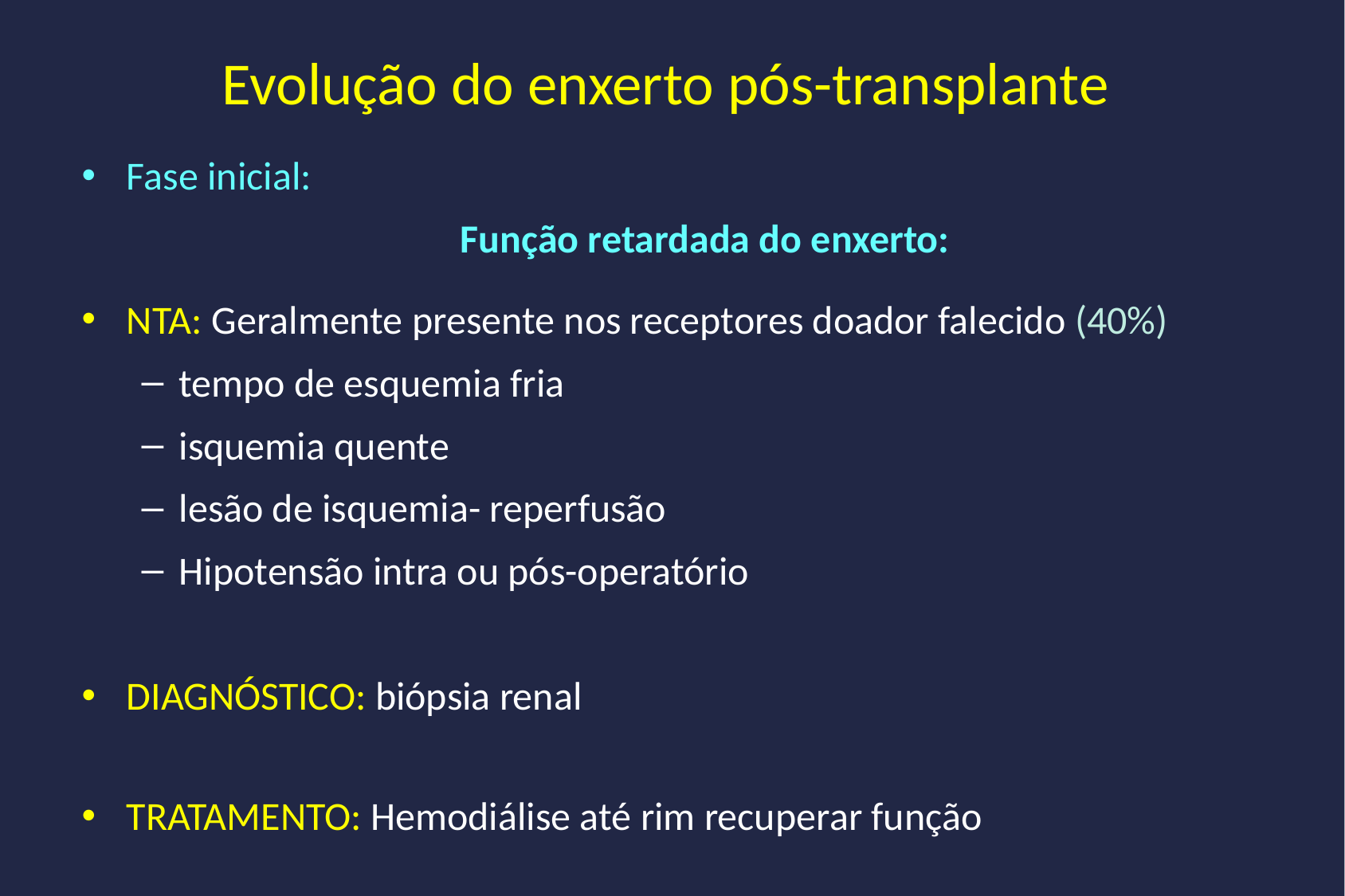

# Evolução do enxerto pós-transplante
Fase inicial:
Função retardada do enxerto:

NTA: Geralmente presente nos receptores doador falecido (40%)
tempo de esquemia fria
isquemia quente
lesão de isquemia- reperfusão
Hipotensão intra ou pós-operatório

DIAGNÓSTICO: biópsia renal

TRATAMENTO: Hemodiálise até rim recuperar função